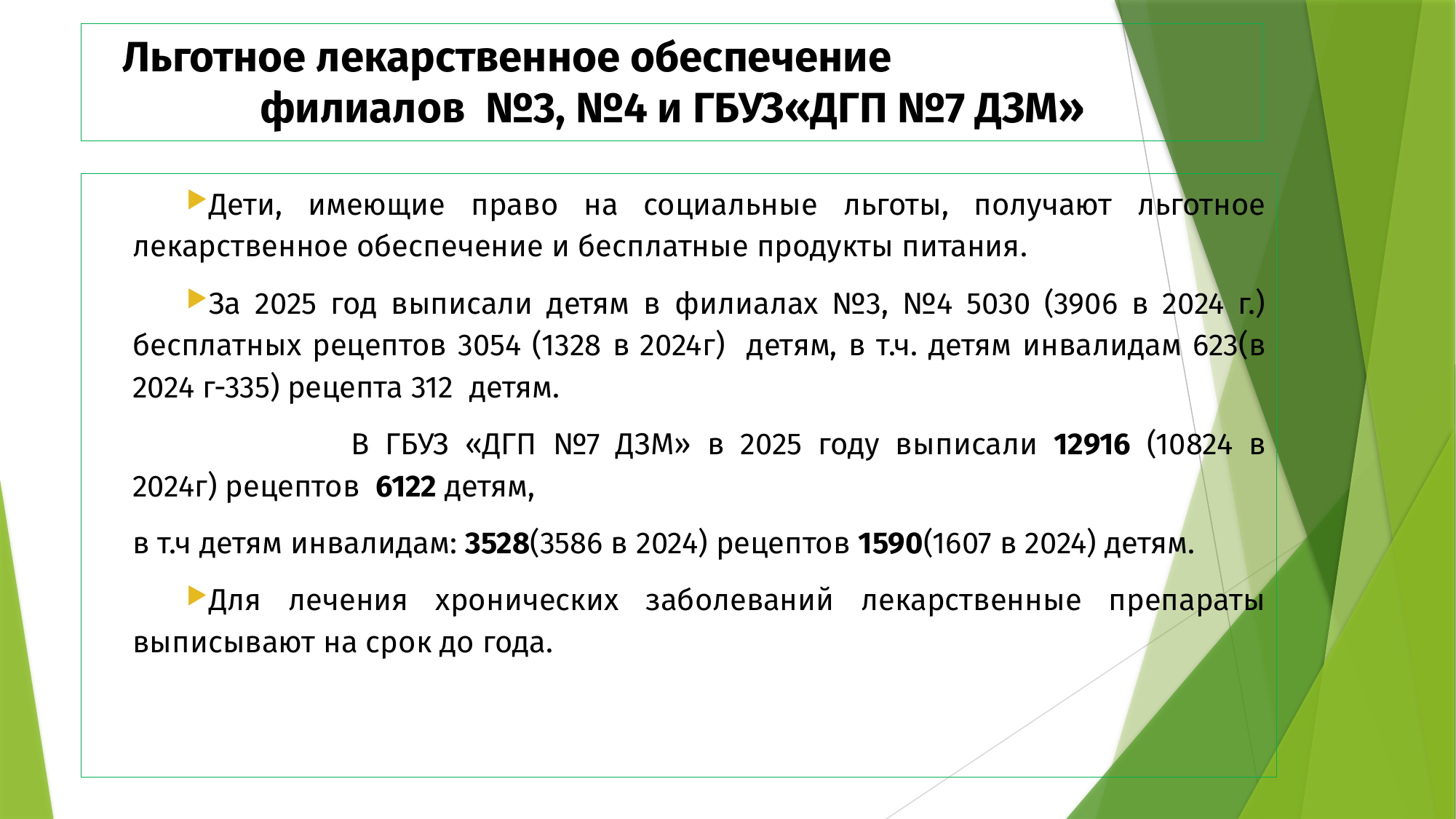

# Льготное лекарственное обеспечение                                  филиалов  №3, №4 и ГБУЗ«ДГП №7 ДЗМ»
Дети, имеющие право на социальные льготы, получают льготное лекарственное обеспечение и бесплатные продукты питания.
За 2025 год выписали детям в филиалах №3, №4 5030 (3906 в 2024 г.) бесплатных рецептов 3054 (1328 в 2024г)  детям, в т.ч. детям инвалидам 623(в 2024 г-335) рецепта 312  детям.
		В ГБУЗ «ДГП №7 ДЗМ» в 2025 году выписали 12916 (10824 в 2024г) рецептов  6122 детям,
в т.ч детям инвалидам: 3528(3586 в 2024) рецептов 1590(1607 в 2024) детям.
Для лечения хронических заболеваний лекарственные препараты выписывают на срок до года.